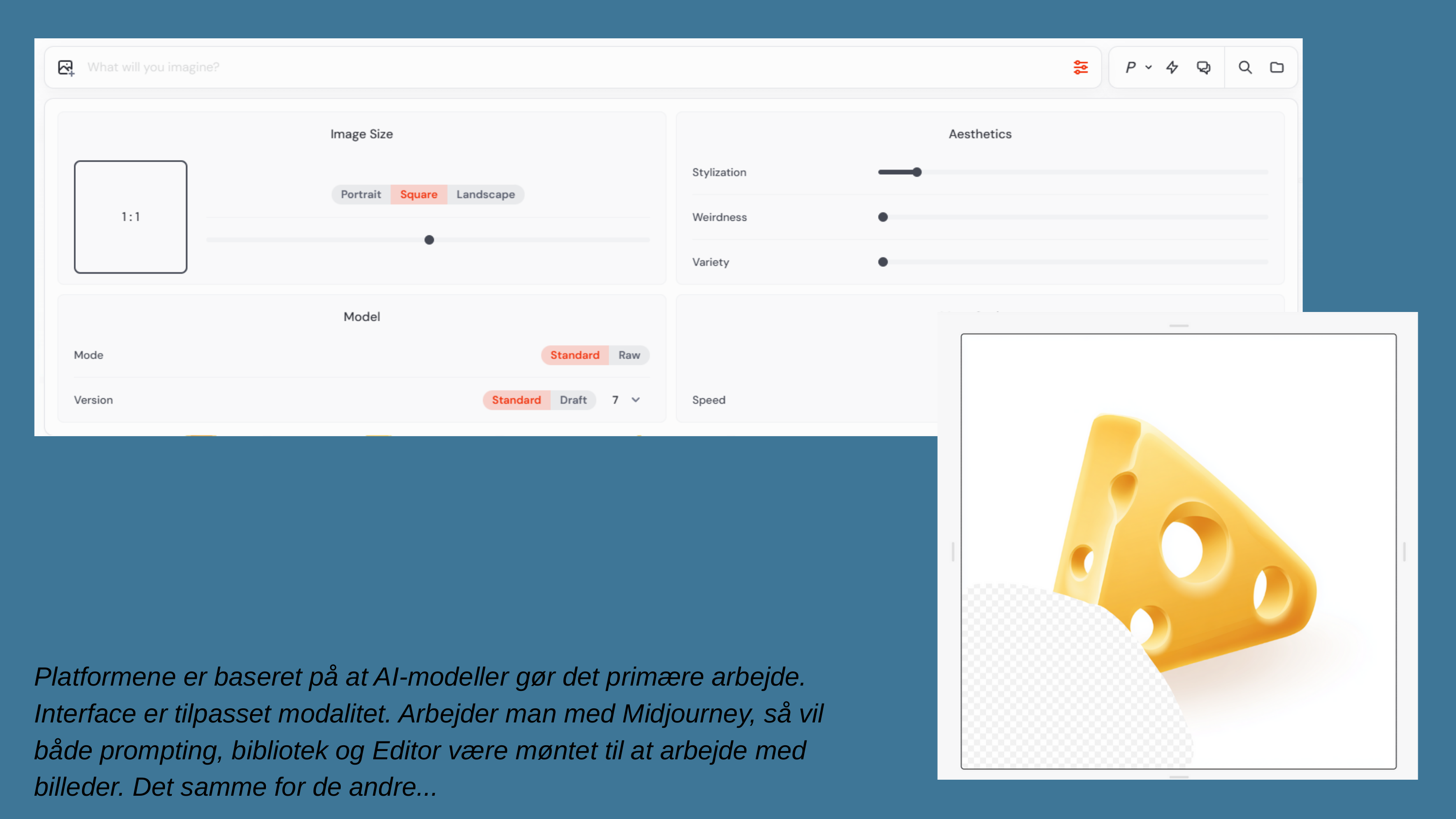

Platformene er baseret på at AI-modeller gør det primære arbejde. Interface er tilpasset modalitet. Arbejder man med Midjourney, så vil både prompting, bibliotek og Editor være møntet til at arbejde med billeder. Det samme for de andre...